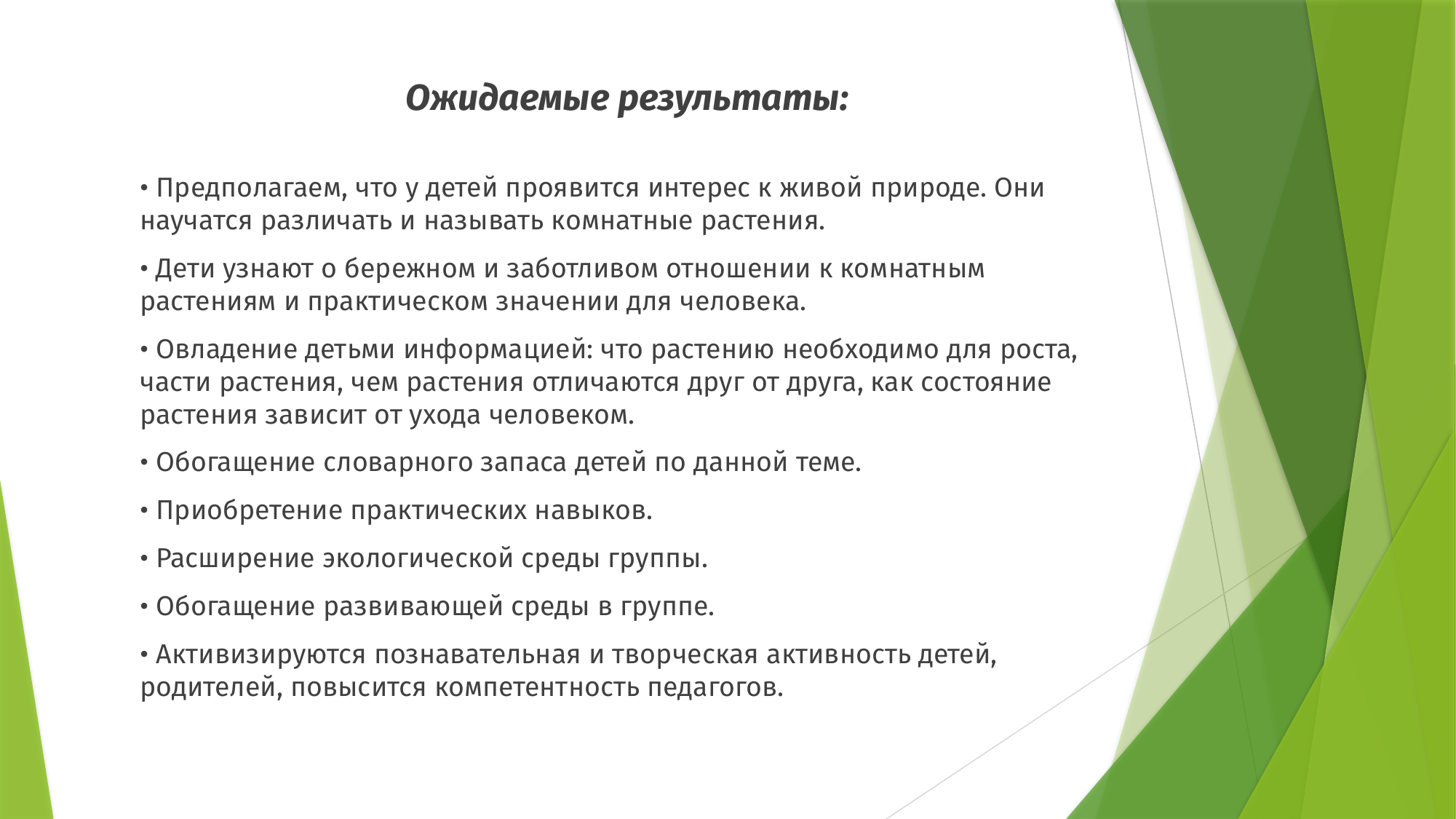

Ожидаемые результаты:

• Предполагаем, что у детей проявится интерес к живой природе. Они научатся различать и называть комнатные растения.
• Дети узнают о бережном и заботливом отношении к комнатным растениям и практическом значении для человека.
• Овладение детьми информацией: что растению необходимо для роста, части растения, чем растения отличаются друг от друга, как состояние растения зависит от ухода человеком.
• Обогащение словарного запаса детей по данной теме.
• Приобретение практических навыков.
• Расширение экологической среды группы.
• Обогащение развивающей среды в группе.
• Активизируются познавательная и творческая активность детей, родителей, повысится компетентность педагогов.